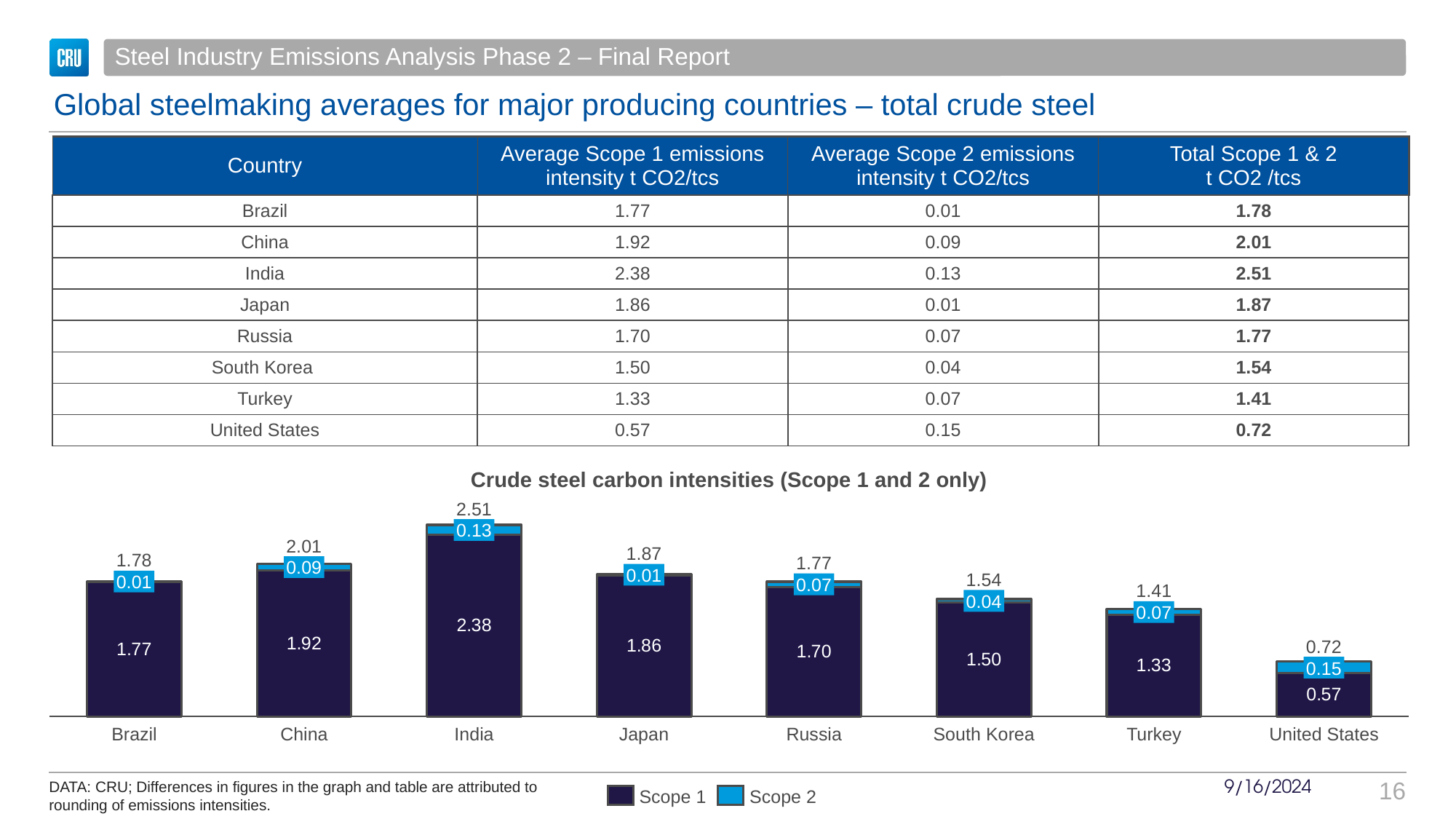

Steel Industry Emissions Analysis Phase 2 – Final Report
# Global steelmaking averages for major producing countries – total crude steel
| Country | Average Scope 1 emissions intensity t CO2/tcs | Average Scope 2 emissions intensity t CO2/tcs | Total Scope 1 & 2 t CO2 /tcs |
| --- | --- | --- | --- |
| Brazil | 1.77 | 0.01 | 1.78 |
| China | 1.92 | 0.09 | 2.01 |
| India | 2.38 | 0.13 | 2.51 |
| Japan | 1.86 | 0.01 | 1.87 |
| Russia | 1.70 | 0.07 | 1.77 |
| South Korea | 1.50 | 0.04 | 1.54 |
| Turkey | 1.33 | 0.07 | 1.41 |
| United States | 0.57 | 0.15 | 0.72 |
Crude steel carbon intensities (Scope 1 and 2 only)
2.51

### Chart

| Category |  |  |
|---|---|---|
0.13
2.01
1.87
1.78
1.77
0.09
0.01
1.54
0.01
0.07
1.41
0.04
0.07
0.72
0.15
Brazil
China
India
Japan
Russia
South Korea
Turkey
United States
16
9/16/2024
DATA: CRU; Differences in figures in the graph and table are attributed to rounding of emissions intensities.
Scope 1
Scope 2